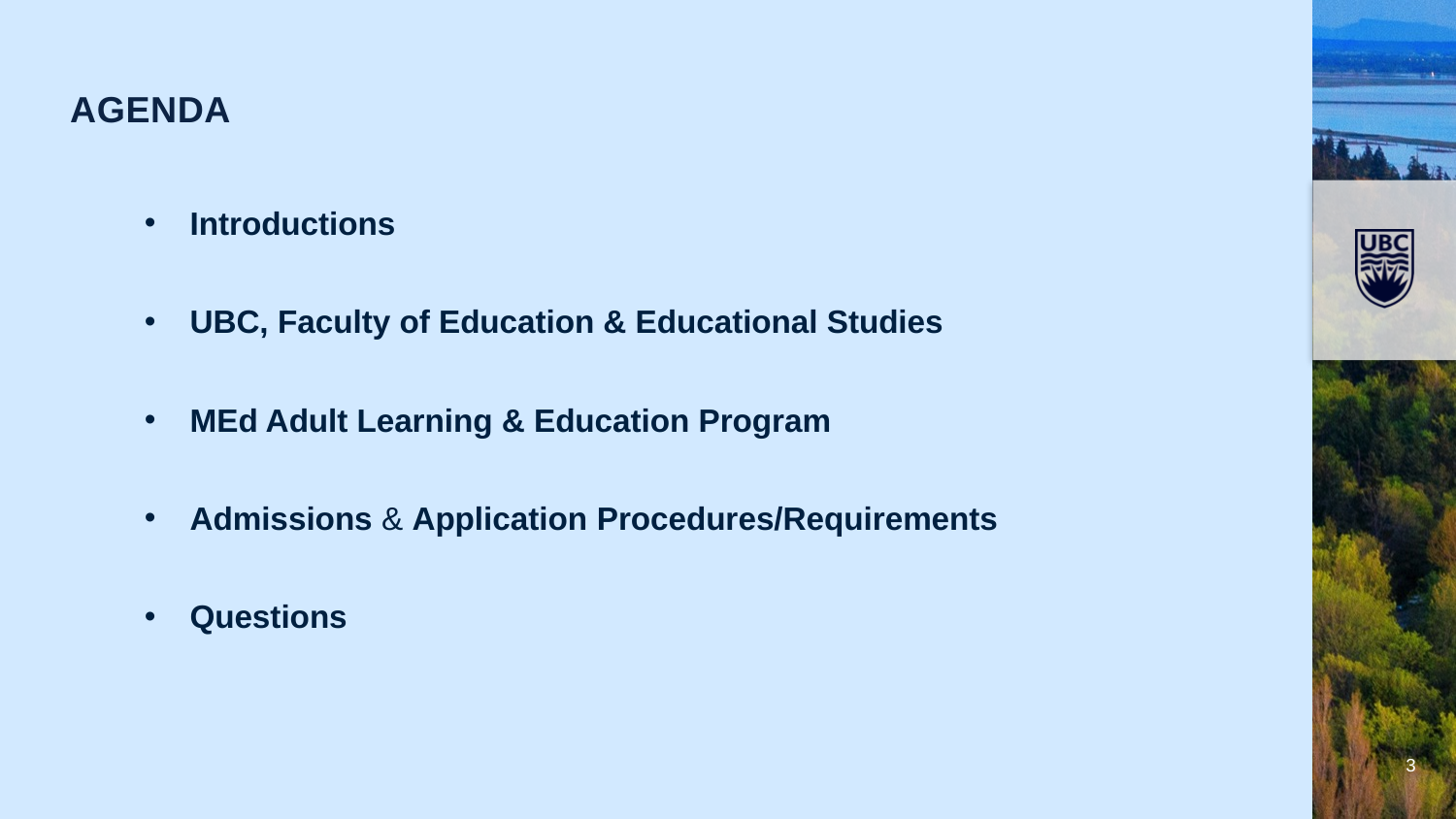

agenda
Introductions

UBC, Faculty of Education & Educational Studies

MEd Adult Learning & Education Program

Admissions & Application Procedures/Requirements

Questions